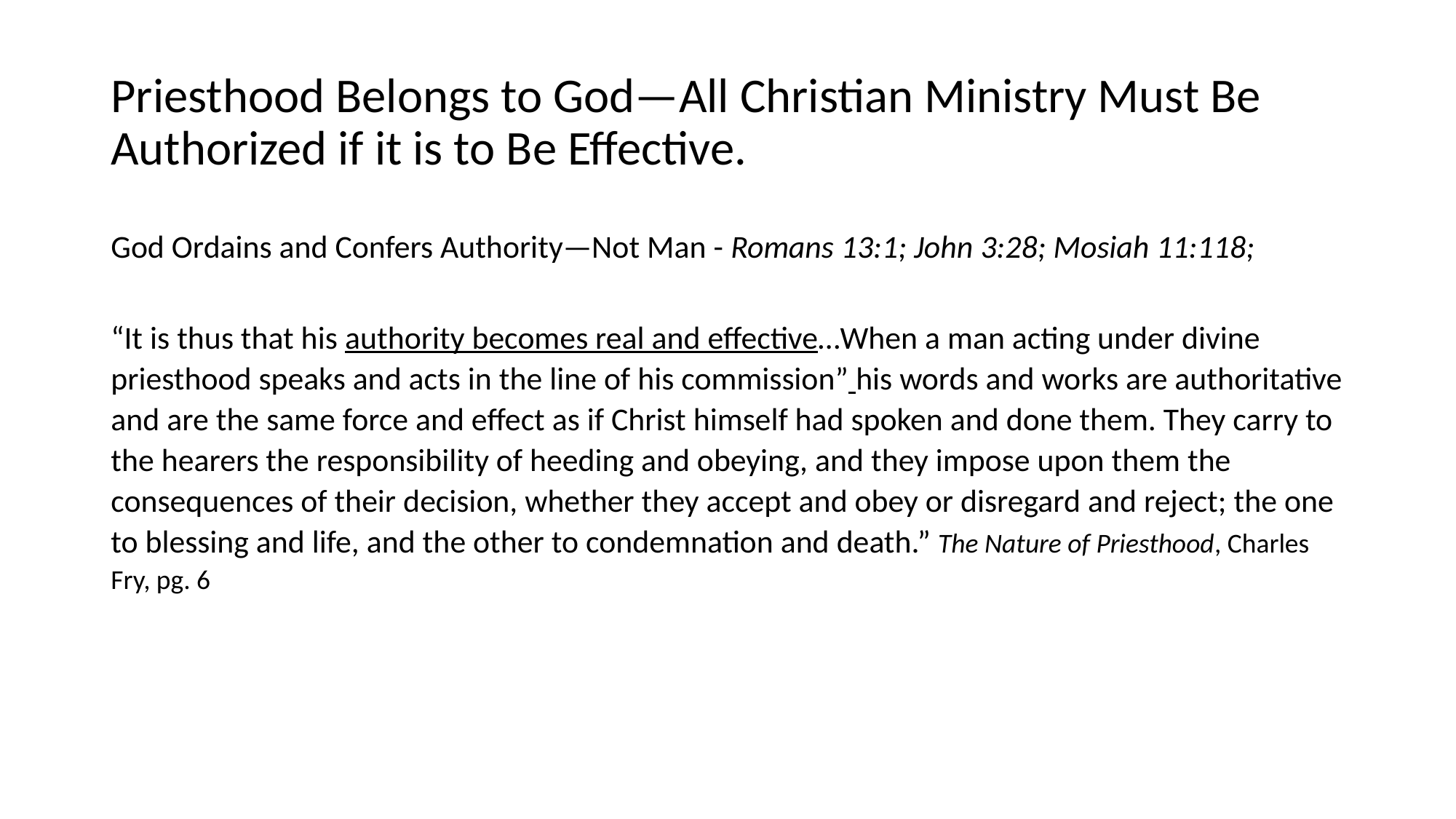

# Priesthood Belongs to God—All Christian Ministry Must Be Authorized if it is to Be Effective.
God Ordains and Confers Authority—Not Man - Romans 13:1; John 3:28; Mosiah 11:118;

“It is thus that his authority becomes real and effective…When a man acting under divine priesthood speaks and acts in the line of his commission” his words and works are authoritative and are the same force and effect as if Christ himself had spoken and done them. They carry to the hearers the responsibility of heeding and obeying, and they impose upon them the consequences of their decision, whether they accept and obey or disregard and reject; the one to blessing and life, and the other to condemnation and death.” The Nature of Priesthood, Charles Fry, pg. 6